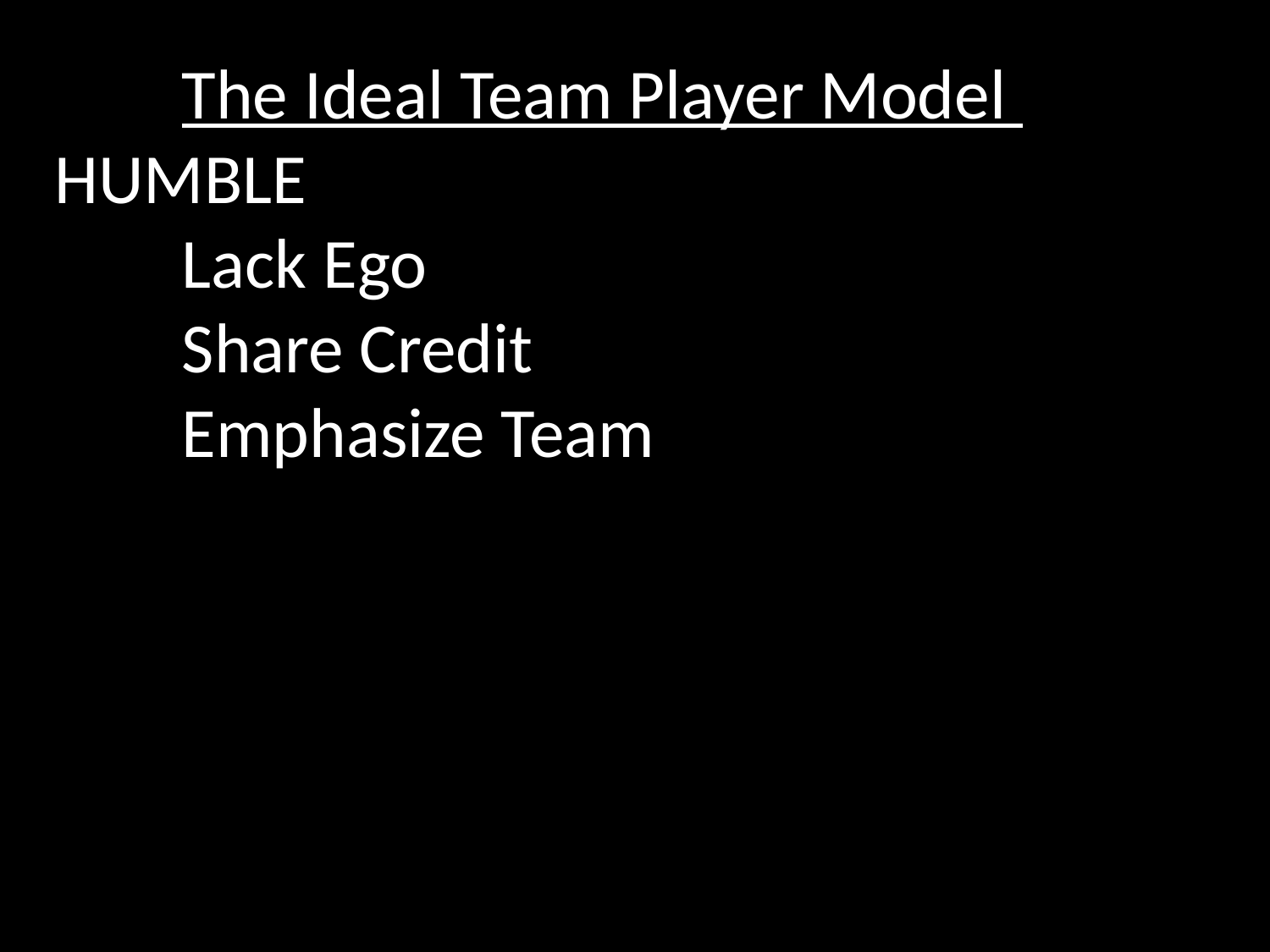

The Ideal Team Player Model
HUMBLE
	Lack Ego
	Share Credit
	Emphasize Team